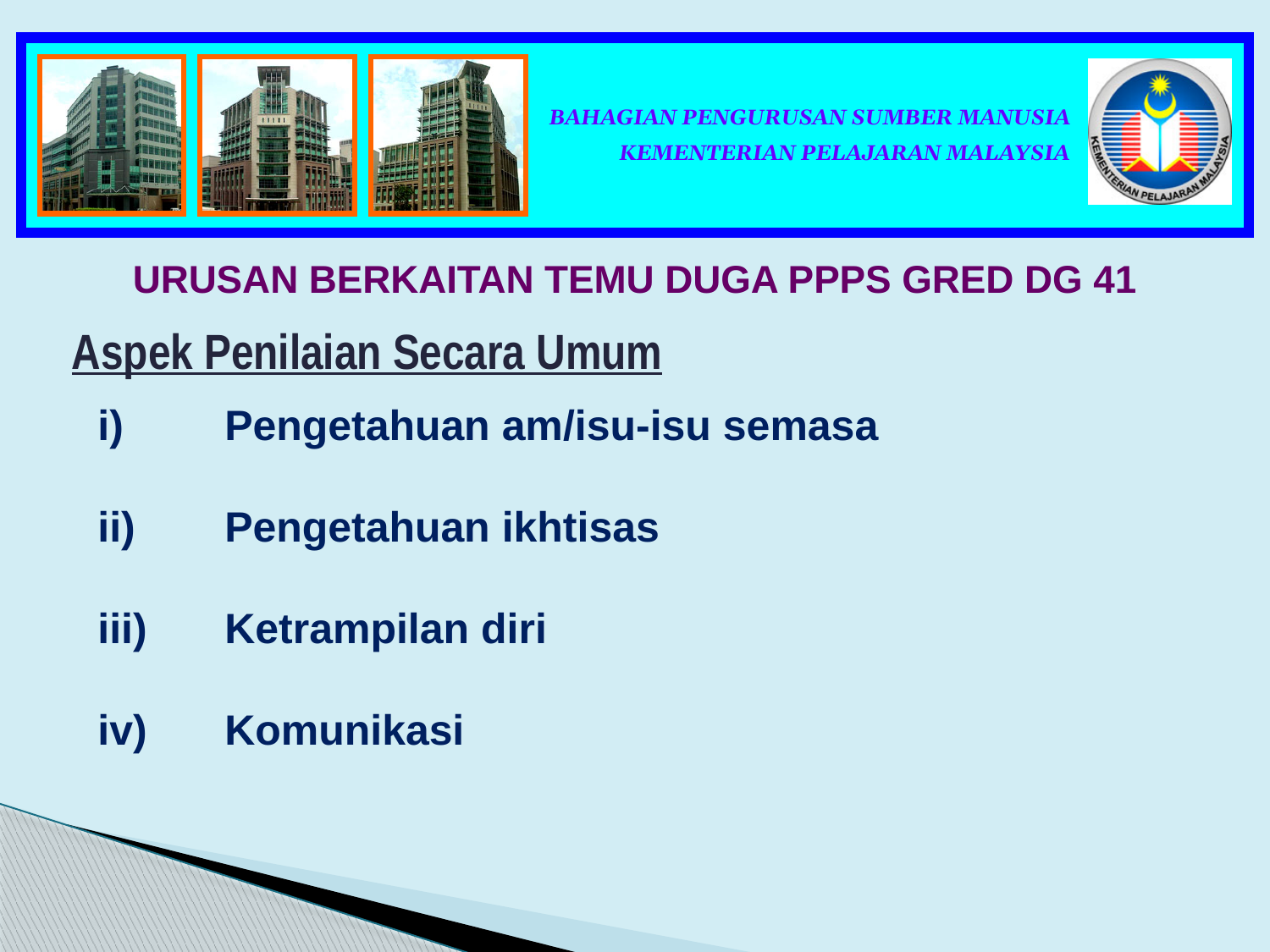

URUSAN BERKAITAN TEMU DUGA PPPS GRED DG 41
Aspek Penilaian Secara Umum
	i)	Pengetahuan am/isu-isu semasa

	ii)	Pengetahuan ikhtisas

	iii)	Ketrampilan diri

	iv)	Komunikasi